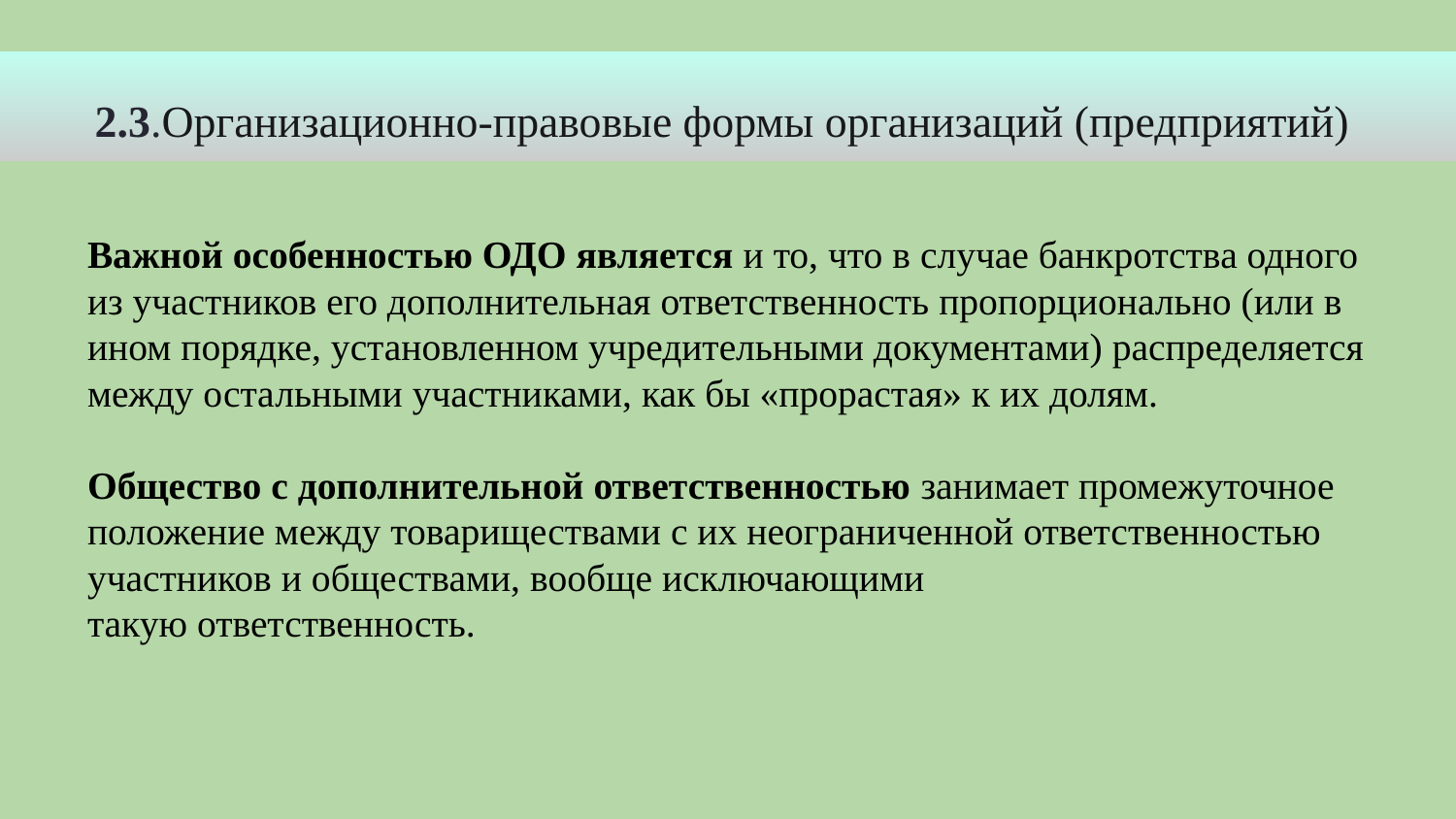

2.3.Организационно-правовые формы организаций (предприятий)
Важной особенностью ОДО является и то, что в случае банкротства одного из участников его дополнительная ответственность пропорционально (или в ином порядке, установленном учредительными документами) распределяется между остальными участниками, как бы «прорастая» к их долям.

Общество с дополнительной ответственностью занимает промежуточное положение между товариществами с их неограниченной ответственностью участников и обществами, вообще исключающими
такую ответственность.